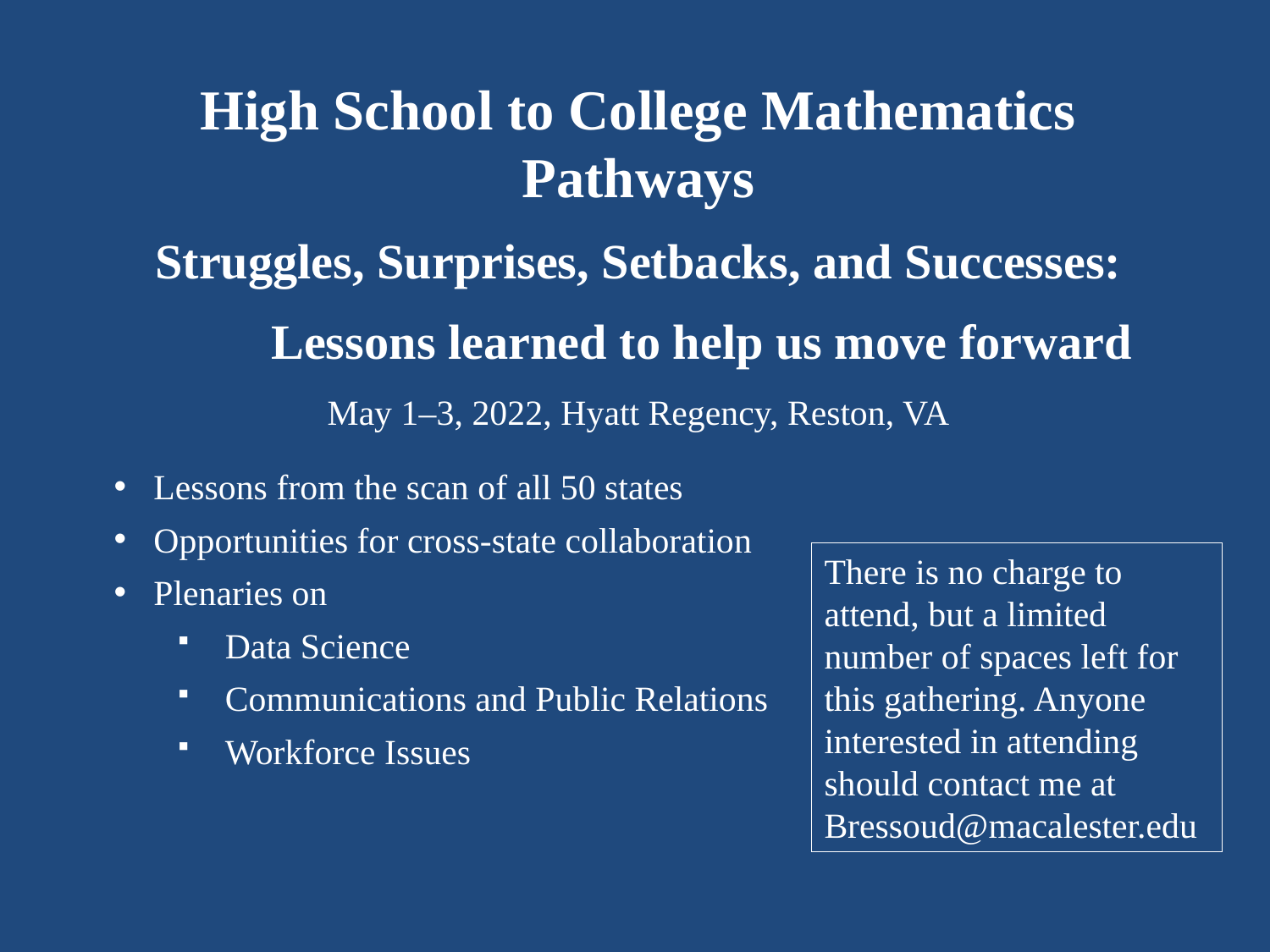

High School to College Mathematics Pathways
Struggles, Surprises, Setbacks, and Successes:
	Lessons learned to help us move forward
May 1–3, 2022, Hyatt Regency, Reston, VA
Lessons from the scan of all 50 states
Opportunities for cross-state collaboration
Plenaries on
Data Science
Communications and Public Relations
Workforce Issues
There is no charge to attend, but a limited number of spaces left for this gathering. Anyone interested in attending should contact me at Bressoud@macalester.edu